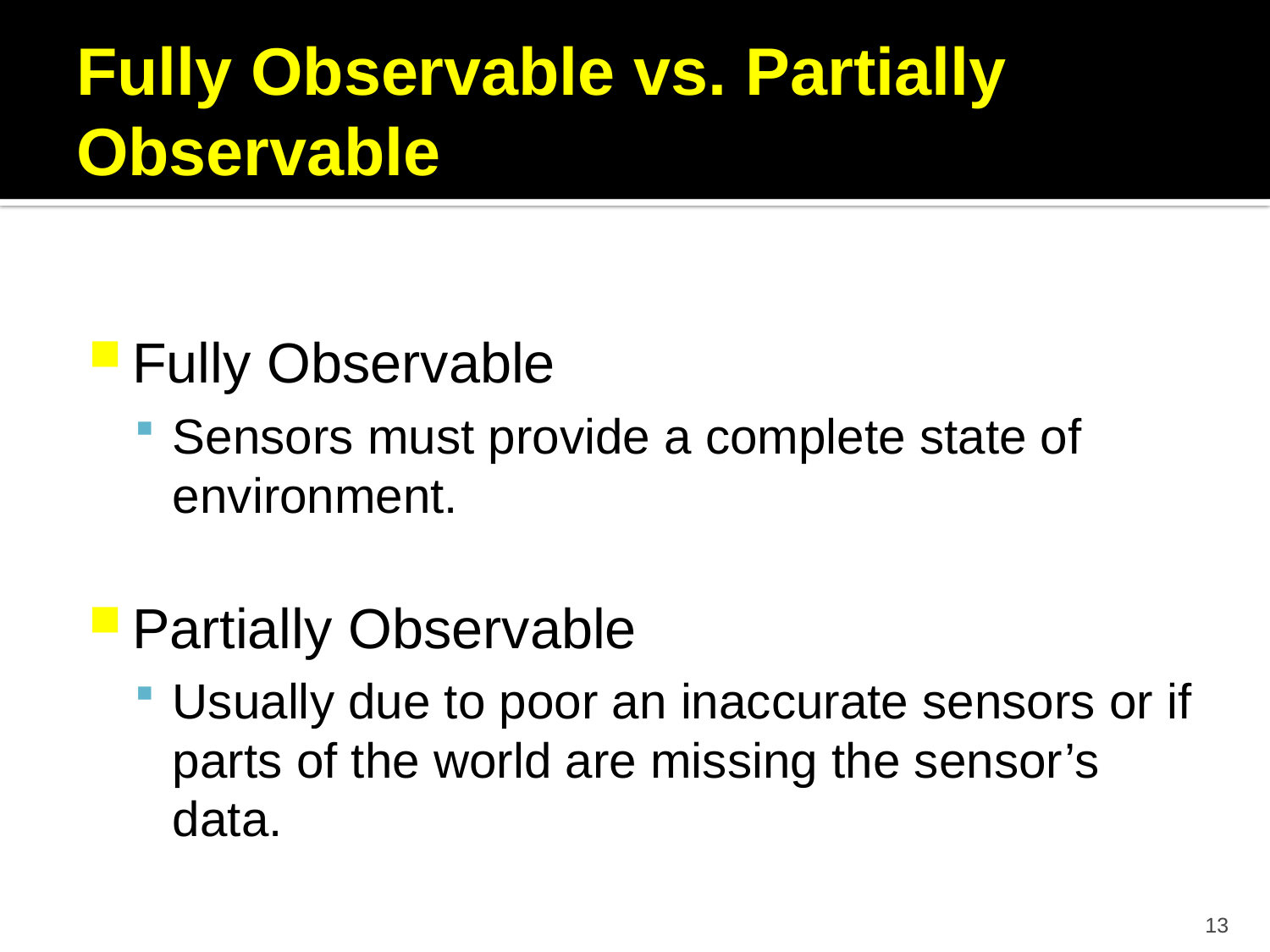

# Fully Observable vs. Partially Observable

Fully Observable
Sensors must provide a complete state of environment.

Partially Observable
Usually due to poor an inaccurate sensors or if parts of the world are missing the sensor’s data.

13